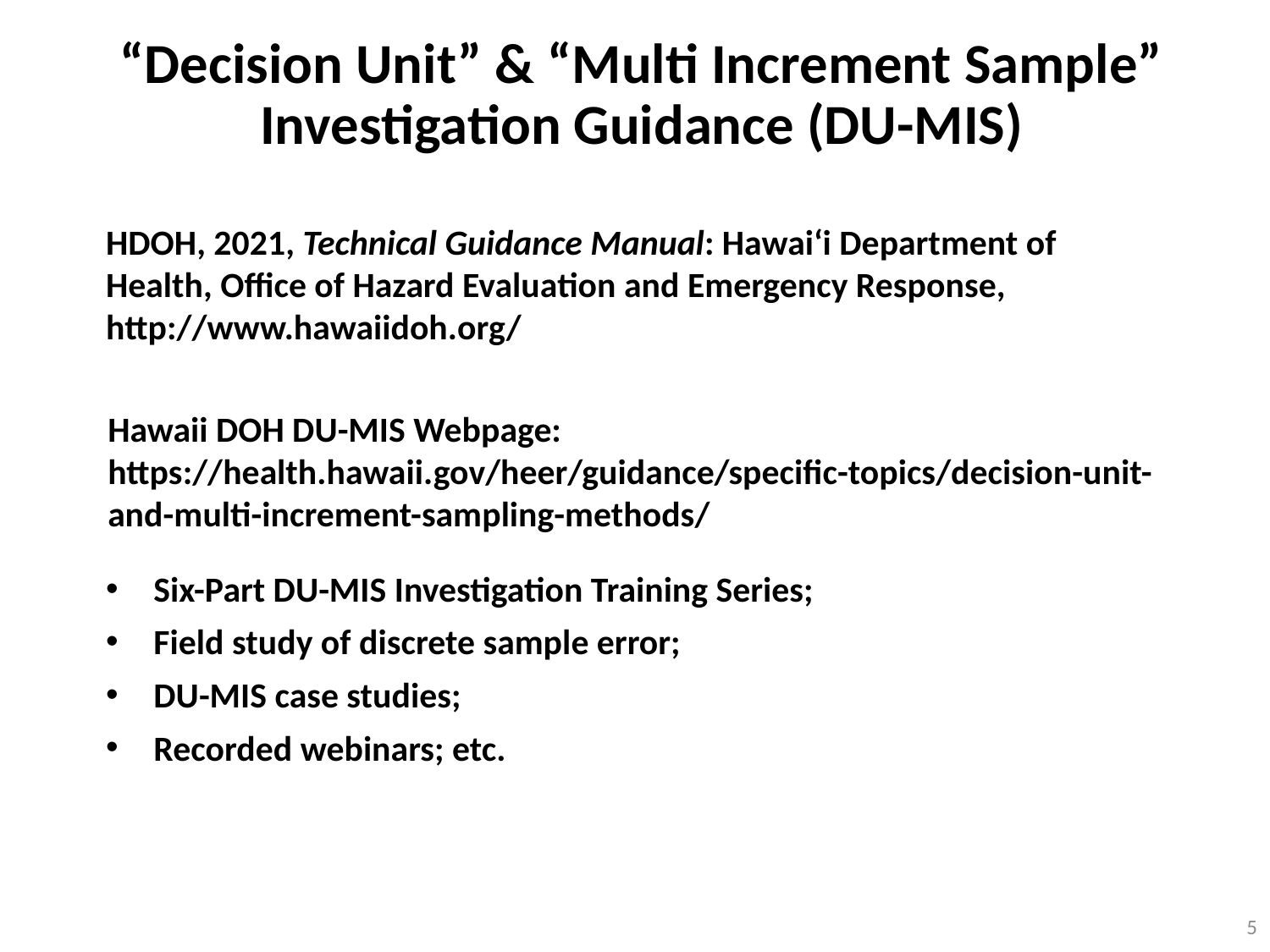

# “Decision Unit” & “Multi Increment Sample” Investigation Guidance (DU-MIS)
HDOH, 2021, Technical Guidance Manual: Hawai‘i Department of Health, Office of Hazard Evaluation and Emergency Response, http://www.hawaiidoh.org/
Hawaii DOH DU-MIS Webpage:
https://health.hawaii.gov/heer/guidance/specific-topics/decision-unit-and-multi-increment-sampling-methods/
Six-Part DU-MIS Investigation Training Series;
Field study of discrete sample error;
DU-MIS case studies;
Recorded webinars; etc.
5